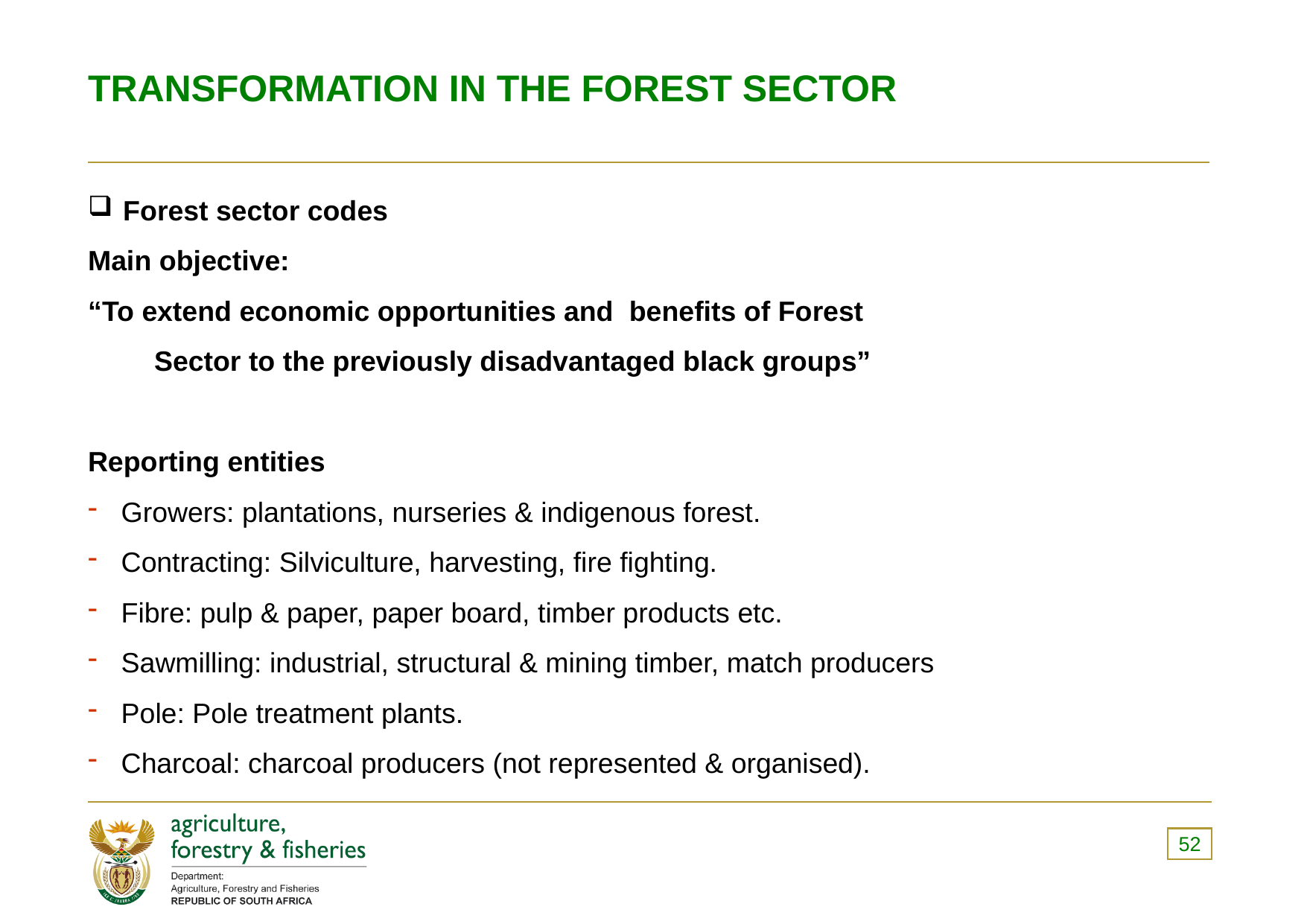

# TRANSFORMATION IN THE FOREST SECTOR
Forest sector codes
Main objective:
“To extend economic opportunities and  benefits of Forest
	    Sector to the previously disadvantaged black groups”

Reporting entities
Growers: plantations, nurseries & indigenous forest.
Contracting: Silviculture, harvesting, fire fighting.
Fibre: pulp & paper, paper board, timber products etc.
Sawmilling: industrial, structural & mining timber, match producers
Pole: Pole treatment plants.
Charcoal: charcoal producers (not represented & organised).

52